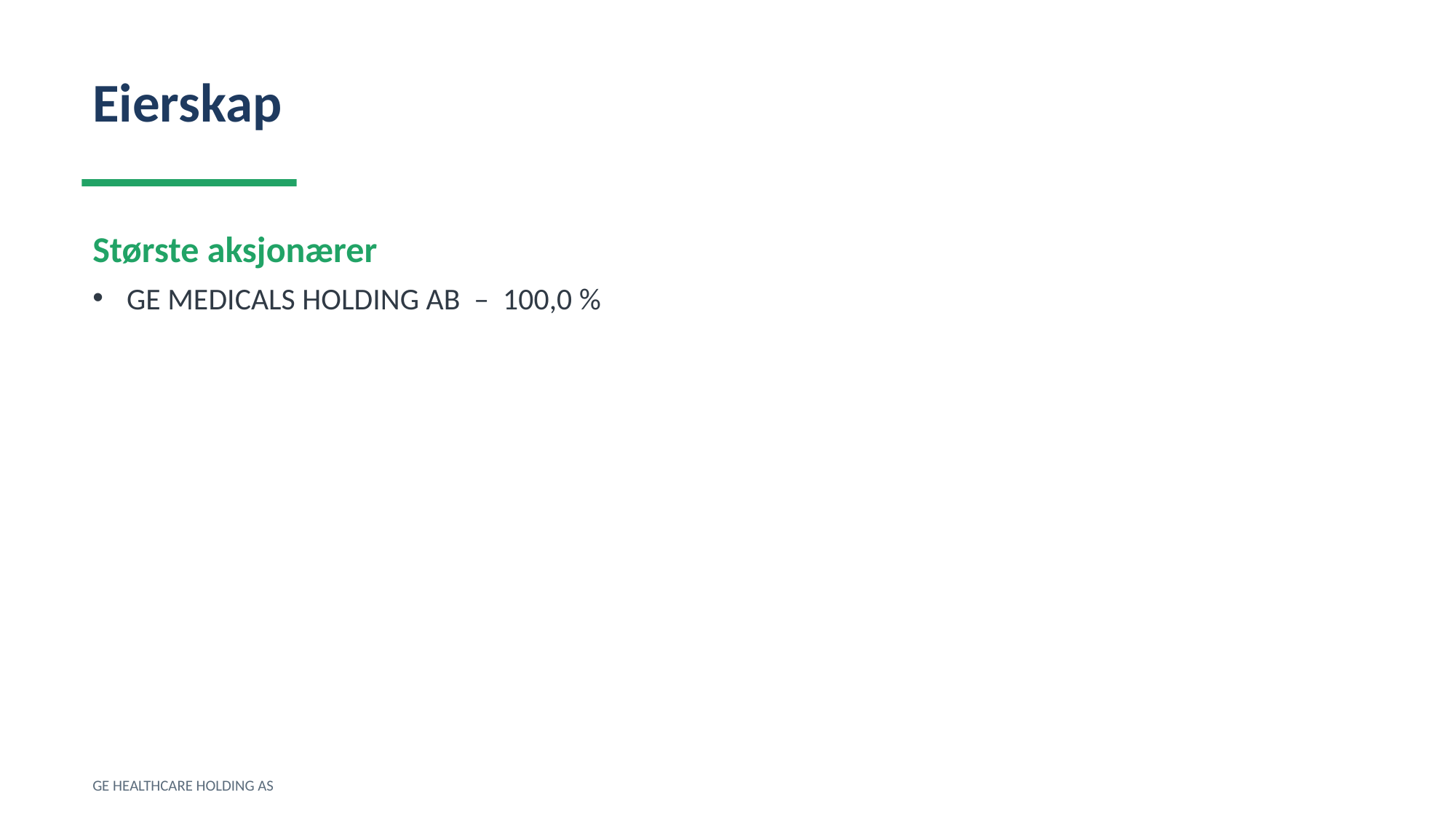

Eierskap

Største aksjonærer
GE MEDICALS HOLDING AB  –  100,0 %
GE HEALTHCARE HOLDING AS